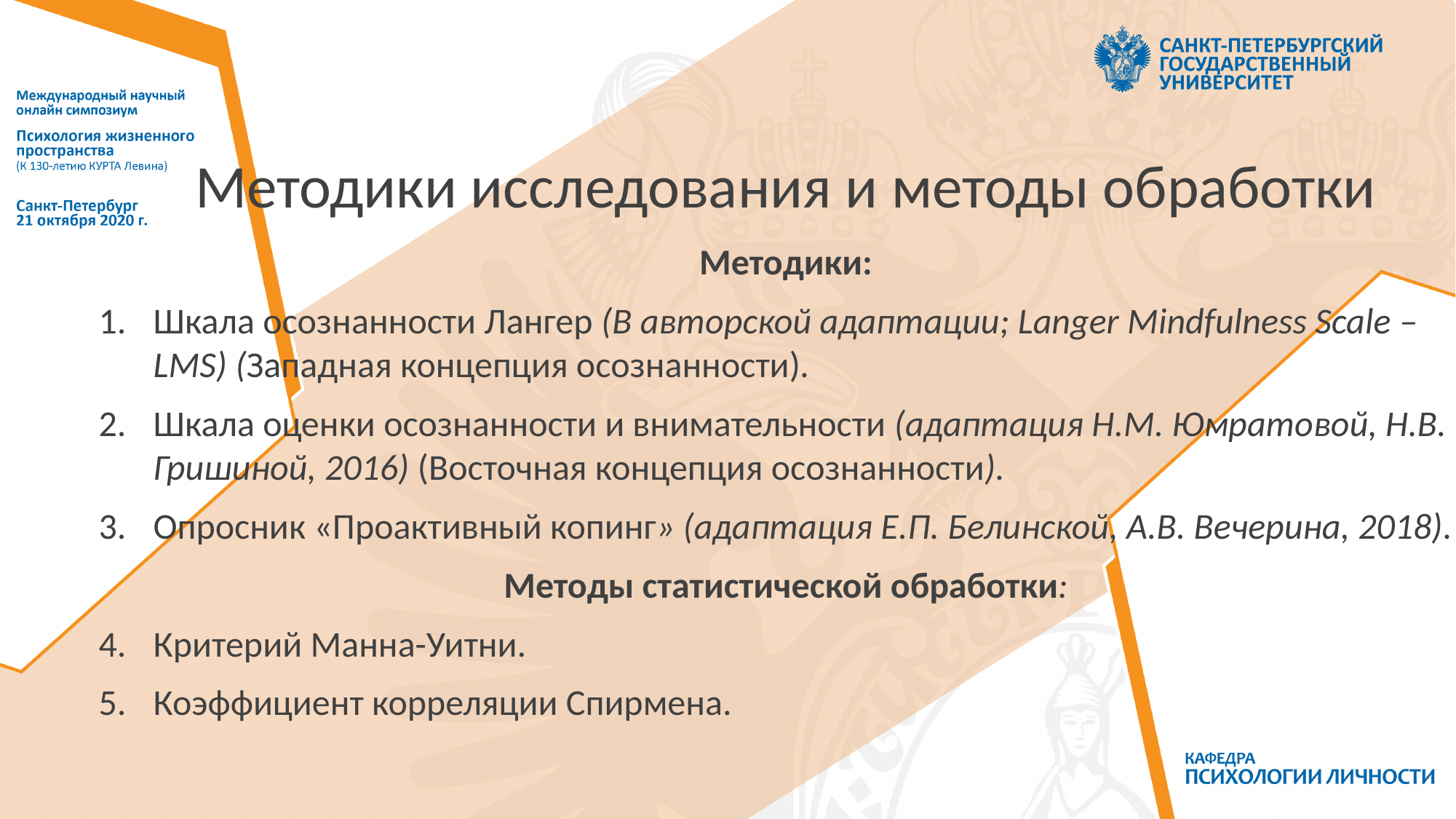

# Методики исследования и методы обработки
Методики:
Шкала осознанности Лангер (В авторской адаптации; Langer Mindfulness Scale – LMS) (Западная концепция осознанности).
Шкала оценки осознанности и внимательности (адаптация Н.М. Юмратовой, Н.В. Гришиной, 2016) (Восточная концепция осознанности).
Опросник «Проактивный копинг» (адаптация Е.П. Белинской, А.В. Вечерина, 2018).
Методы статистической обработки:
Критерий Манна-Уитни.
Коэффициент корреляции Спирмена.